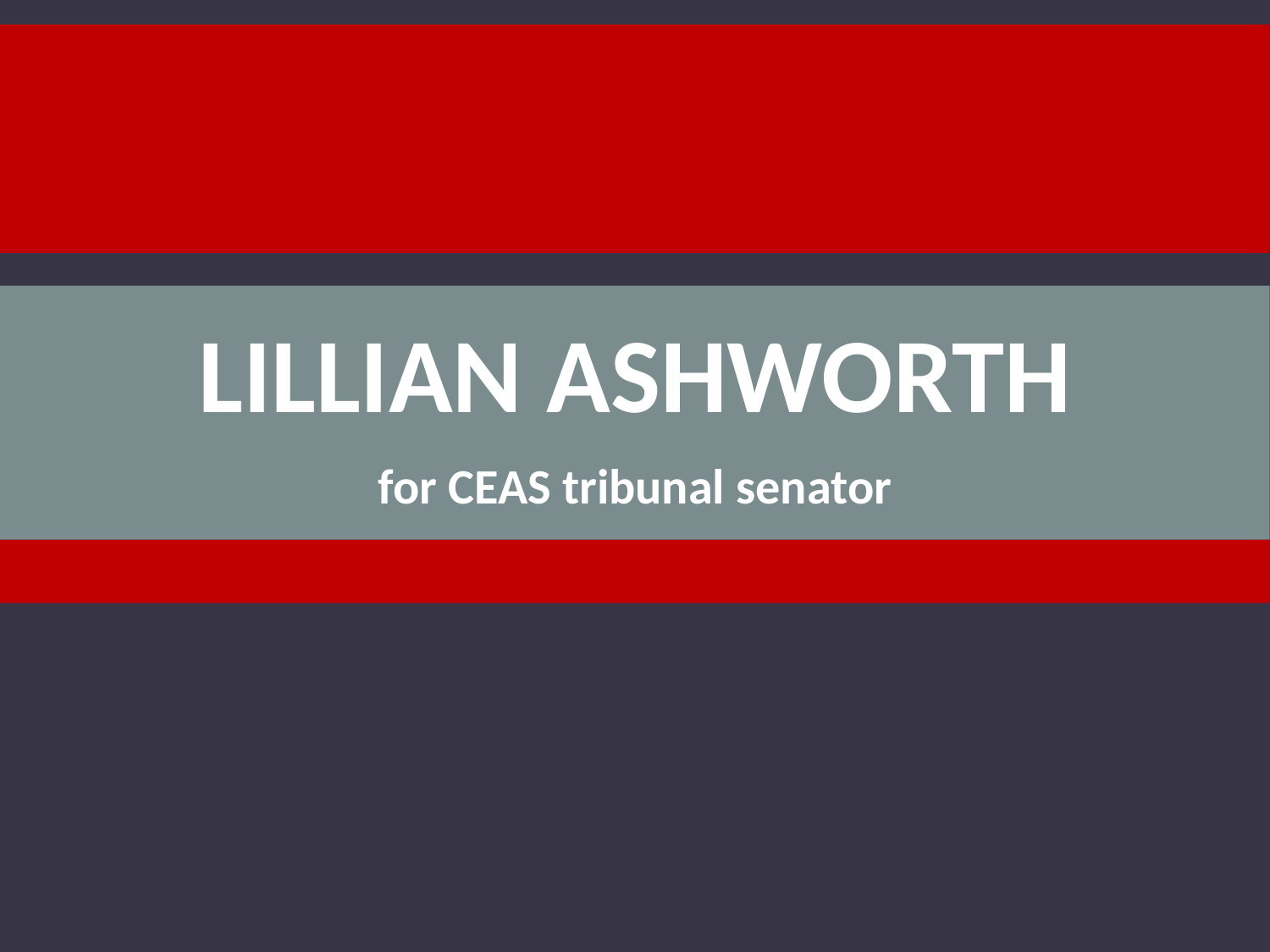

# LILLIAN ASHWORTH
for CEAS tribunal senator